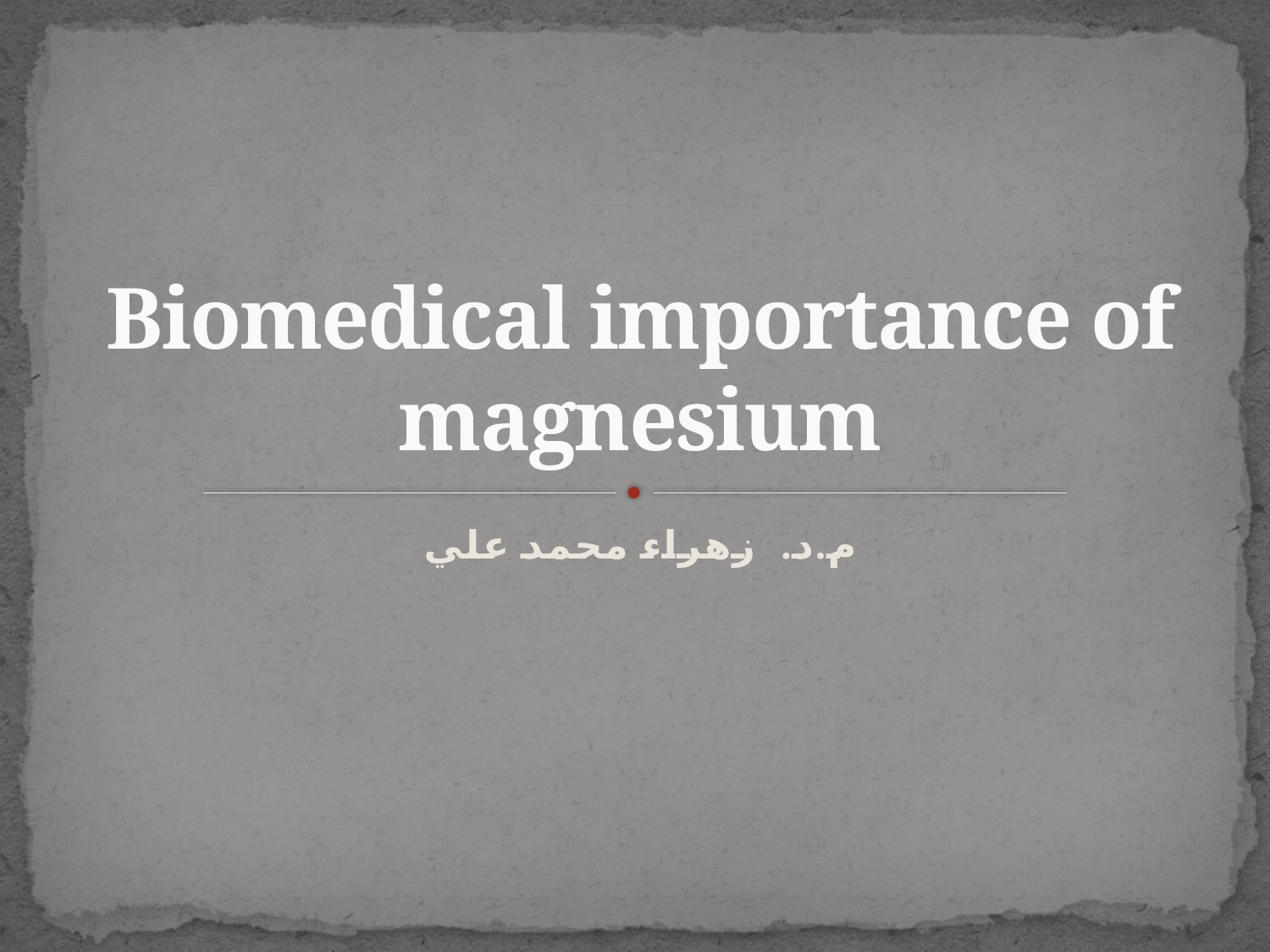

# Biomedical importance of magnesium
م.د.  زهراء محمد علي